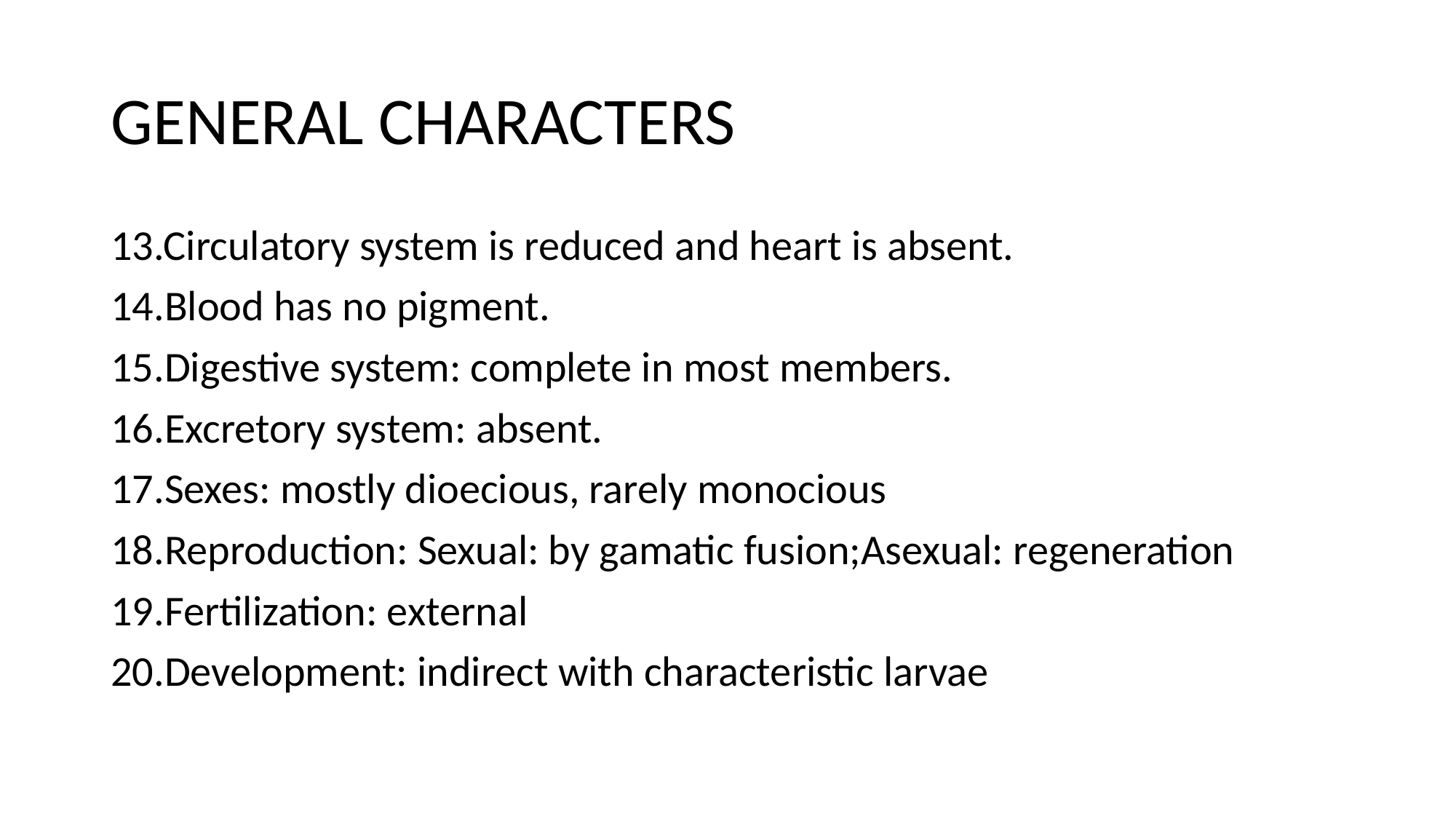

# GENERAL CHARACTERS
13.Circulatory system is reduced and heart is absent.
14.Blood has no pigment.
15.Digestive system: complete in most members.
16.Excretory system: absent.
17.Sexes: mostly dioecious, rarely monocious
18.Reproduction: Sexual: by gamatic fusion;Asexual: regeneration
19.Fertilization: external
20.Development: indirect with characteristic larvae